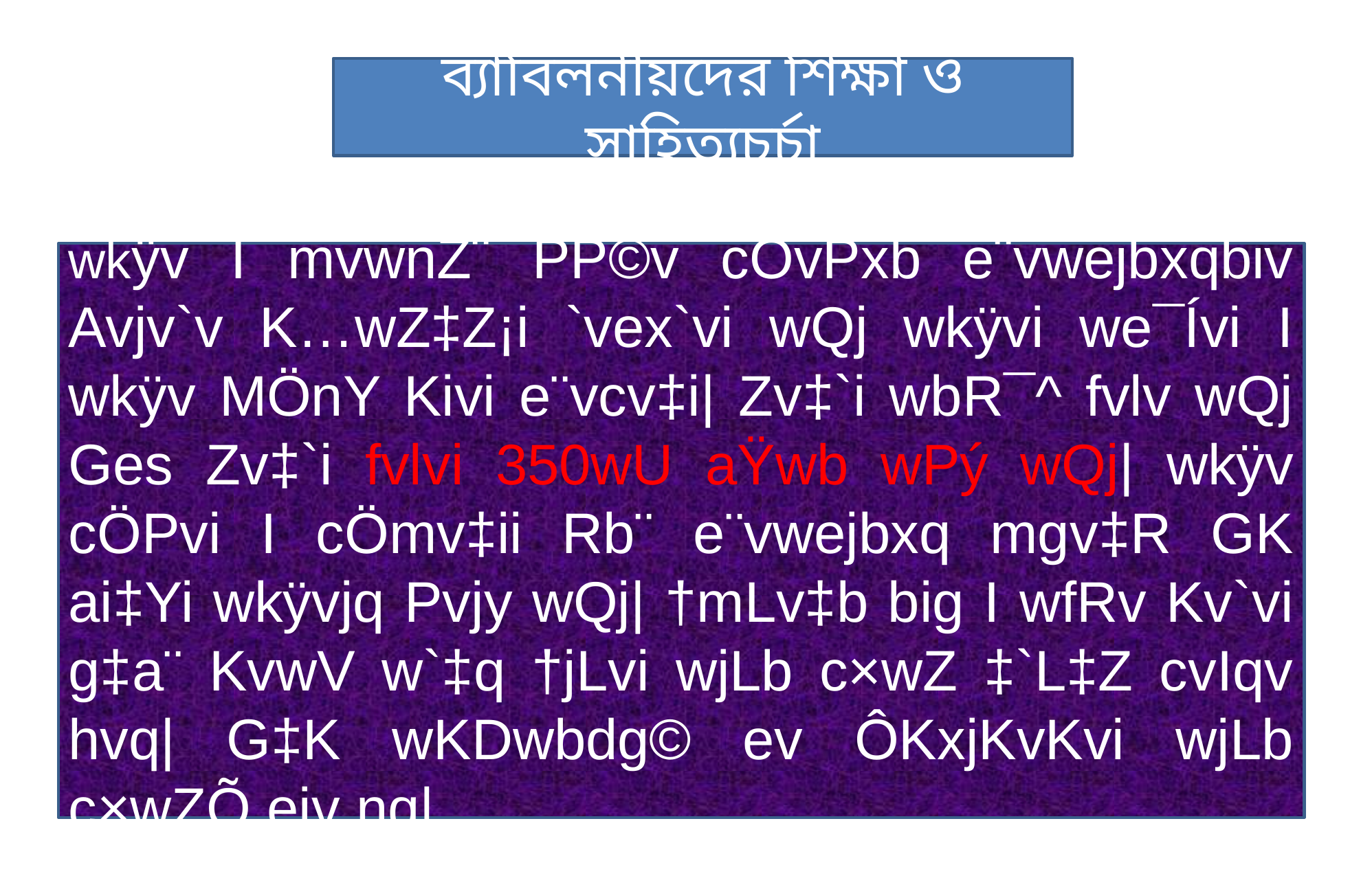

ব্যাবিলনীয়দের শিক্ষা ও সাহিত্যচর্চা
wkÿv I mvwnZ¨ PP©v cÖvPxb e¨vwejbxqbiv Avjv`v K…wZ‡Z¡i `vex`vi wQj wkÿvi we¯Ívi I wkÿv MÖnY Kivi e¨vcv‡i| Zv‡`i wbR¯^ fvlv wQj Ges Zv‡`i fvlvi 350wU aŸwb wPý wQj| wkÿv cÖPvi I cÖmv‡ii Rb¨ e¨vwejbxq mgv‡R GK ai‡Yi wkÿvjq Pvjy wQj| †mLv‡b big I wfRv Kv`vi g‡a¨ KvwV w`‡q †jLvi wjLb c×wZ ‡`L‡Z cvIqv hvq| G‡K wKDwbdg© ev ÔKxjKvKvi wjLb c×wZÕ ejv nq|